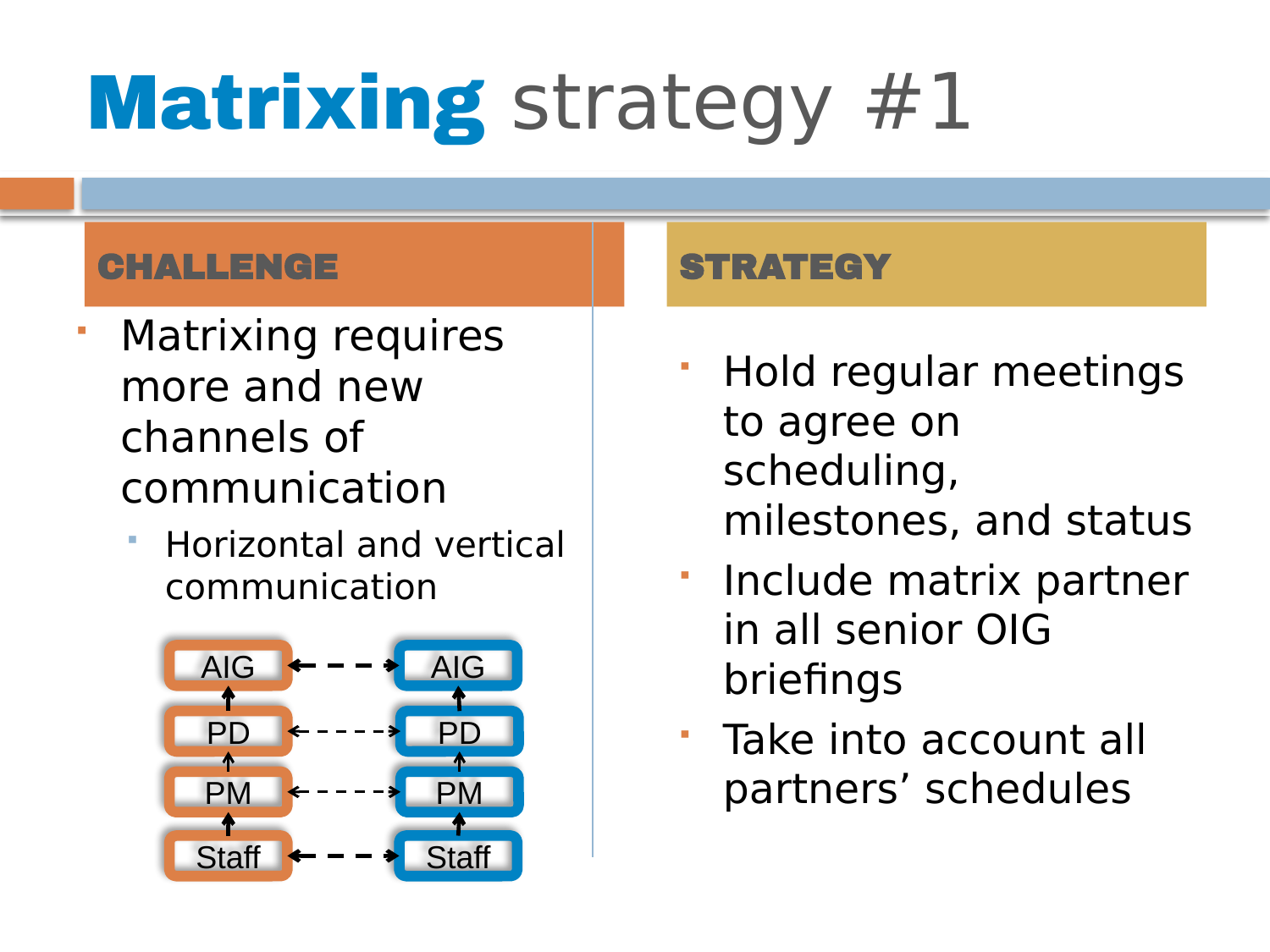

# Matrixing strategy #1
CHALLENGE
STRATEGY
Matrixing requires more and new channels of communication
Horizontal and vertical communication

Hold regular meetings to agree on scheduling, milestones, and status
Include matrix partner in all senior OIG briefings
Take into account all partners’ schedules

AIG
AIG
PD
PD
PM
PM
Staff
Staff
7